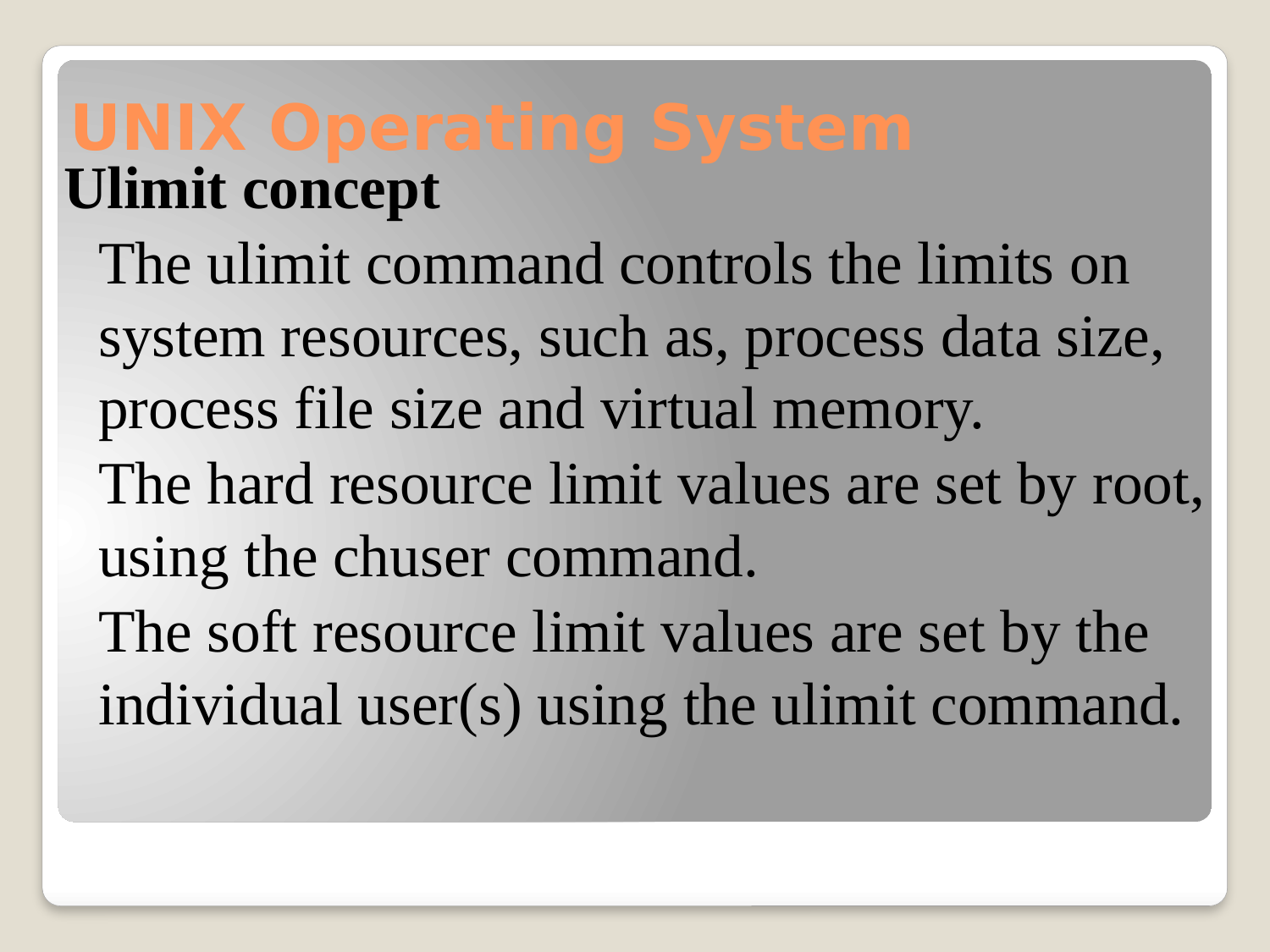

# UNIX Operating System
Ulimit concept
		The ulimit command controls the limits on system resources, such as, process data size, process file size and virtual memory.
		The hard resource limit values are set by root, using the chuser command.
		The soft resource limit values are set by the individual user(s) using the ulimit command.